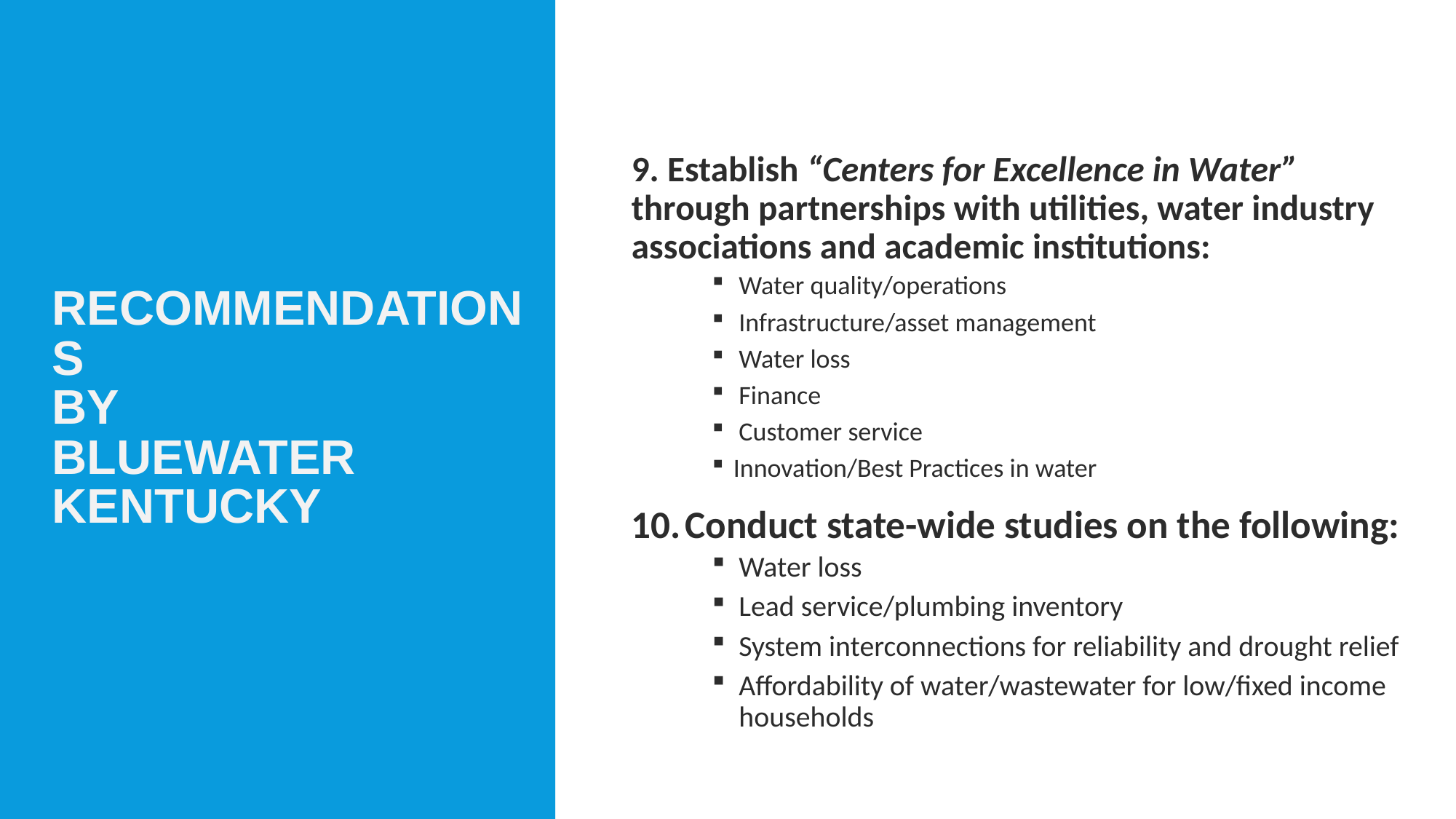

Recommendations
by
BlueWater Kentucky
9. Establish “Centers for Excellence in Water” through partnerships with utilities, water industry associations and academic institutions:
Water quality/operations
Infrastructure/asset management
Water loss
Finance
Customer service
Innovation/Best Practices in water
Conduct state-wide studies on the following:
Water loss
Lead service/plumbing inventory
System interconnections for reliability and drought relief
Affordability of water/wastewater for low/fixed income households
24